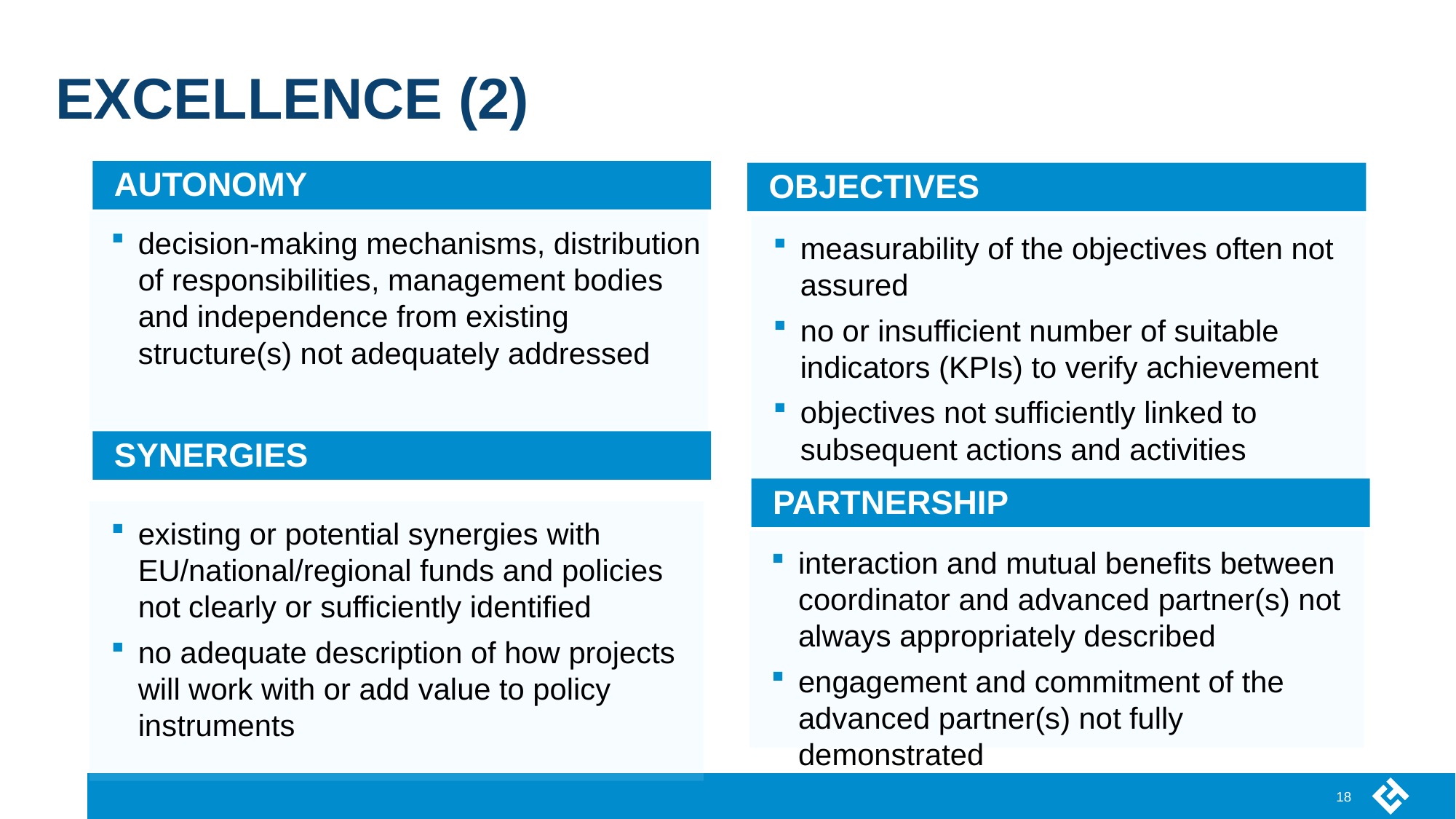

# EXCELLENCE (2)
AUTONOMY
OBJECTIVES
decision-making mechanisms, distribution of responsibilities, management bodies and independence from existing structure(s) not adequately addressed

measurability of the objectives often not assured
no or insufficient number of suitable indicators (KPIs) to verify achievement
objectives not sufficiently linked to subsequent actions and activities
SYNERGIES
PARTNERSHIP
existing or potential synergies with EU/national/regional funds and policies not clearly or sufficiently identified
no adequate description of how projects will work with or add value to policy instruments
interaction and mutual benefits between coordinator and advanced partner(s) not always appropriately described
engagement and commitment of the advanced partner(s) not fully demonstrated

18